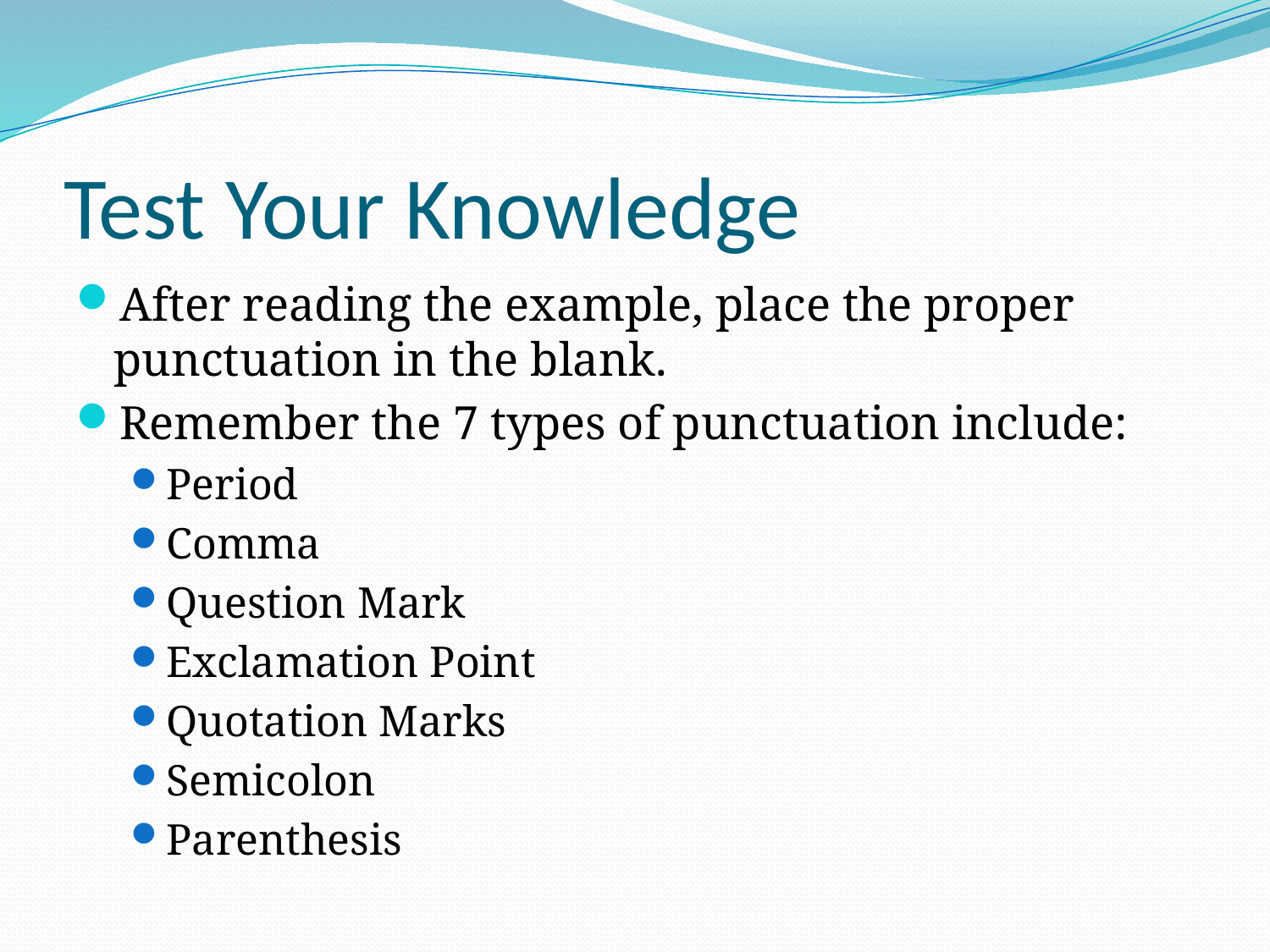

# Test Your Knowledge
After reading the example, place the proper punctuation in the blank.
Remember the 7 types of punctuation include:
Period
Comma
Question Mark
Exclamation Point
Quotation Marks
Semicolon
Parenthesis